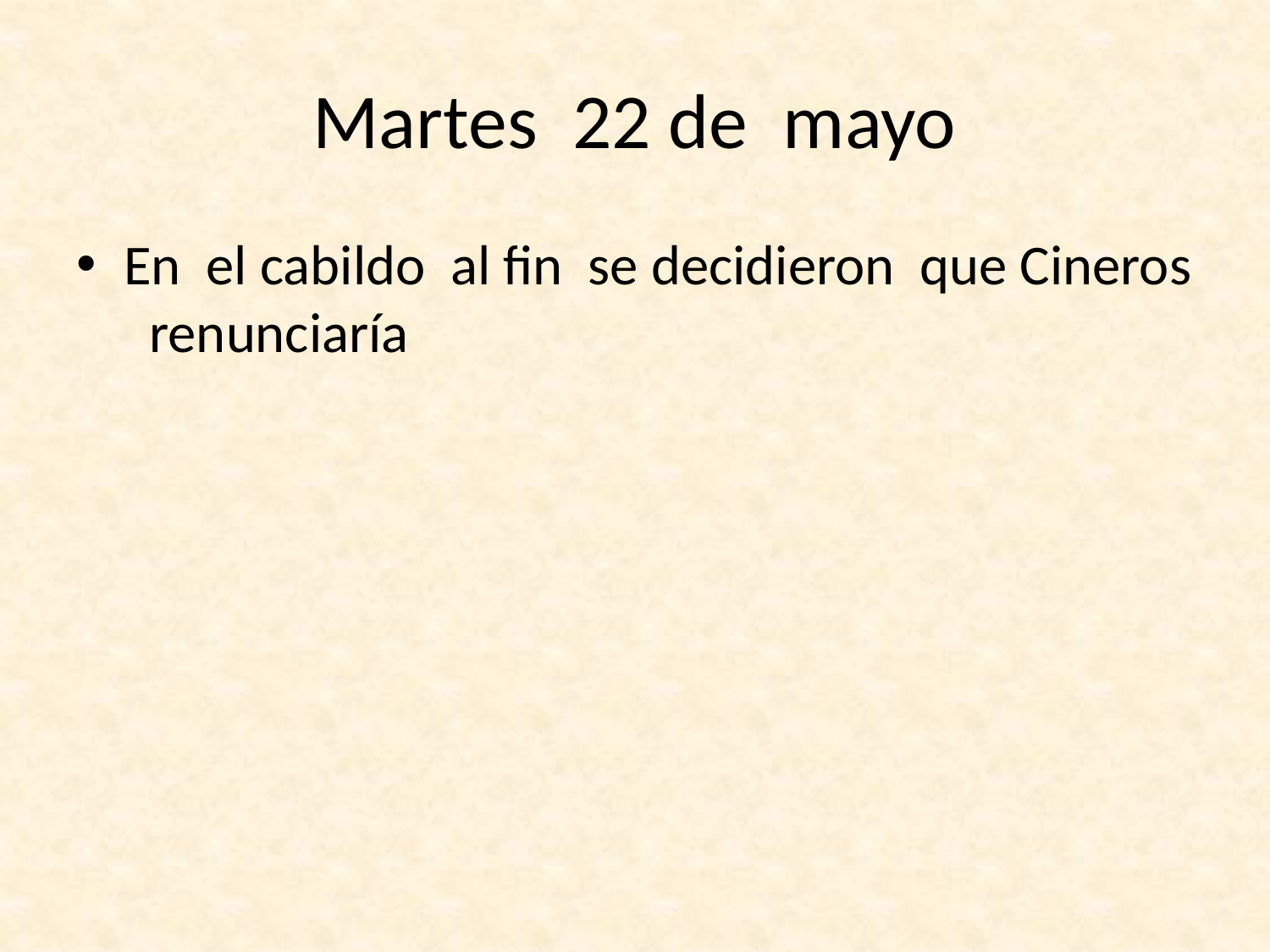

# Martes  22 de  mayo
En  el cabildo  al fin  se decidieron  que Cineros   renunciaría